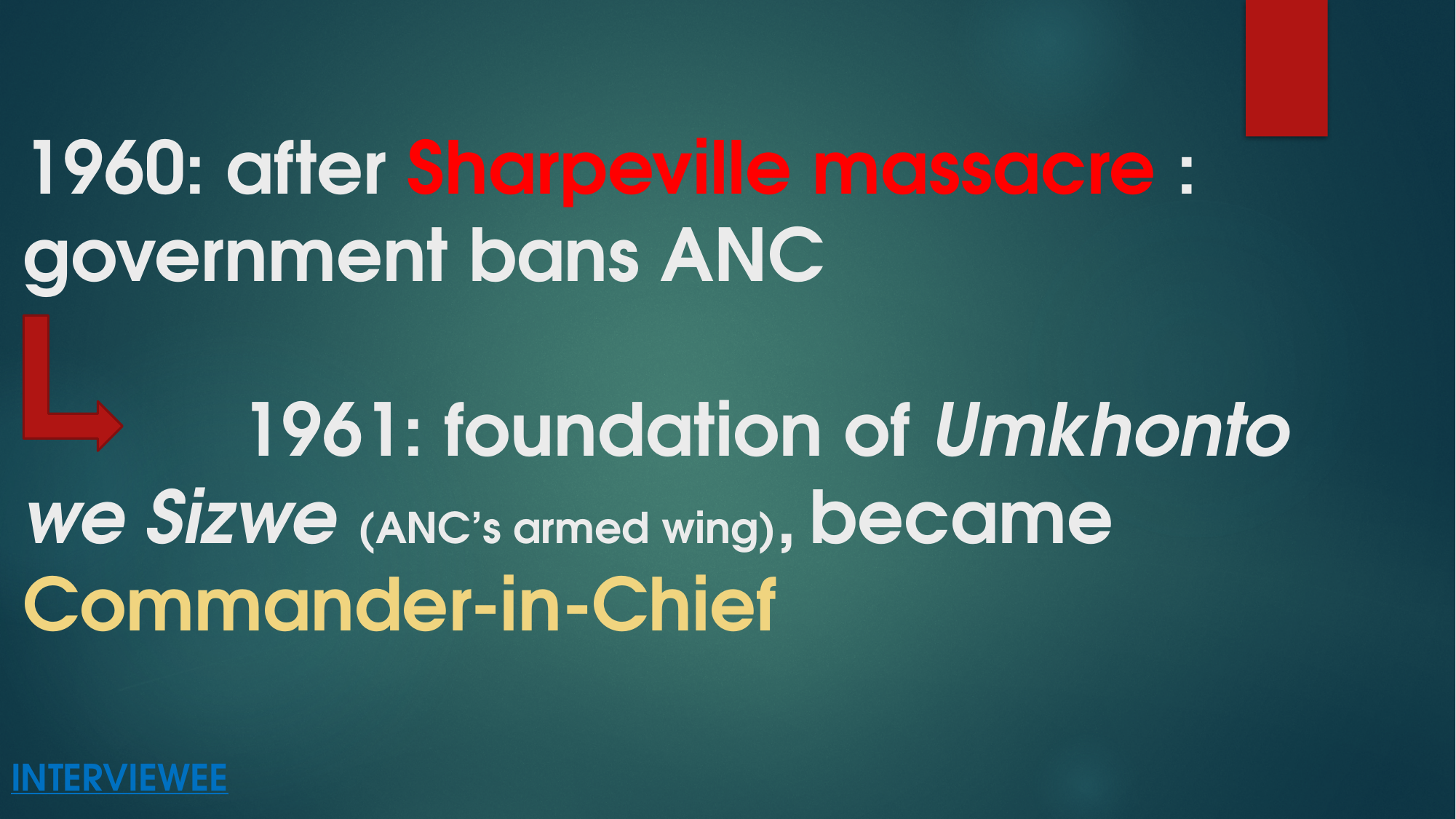

# 1960: after Sharpeville massacre : government bans ANC 1961: foundation of Umkhonto we Sizwe (ANC’s armed wing), became Commander-in-Chief

interviewee